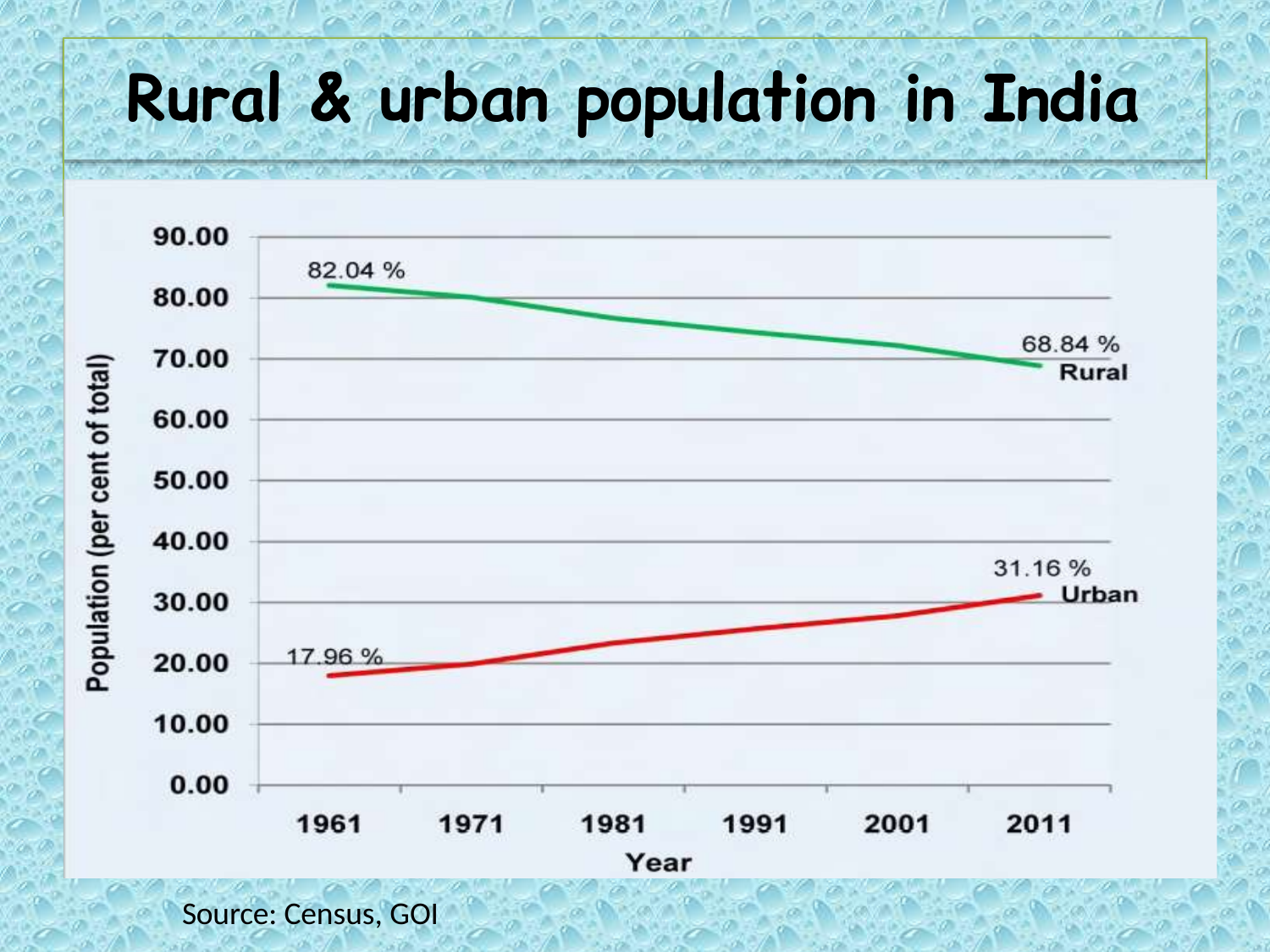

# Rural & urban population in India

Source: Census, GOI